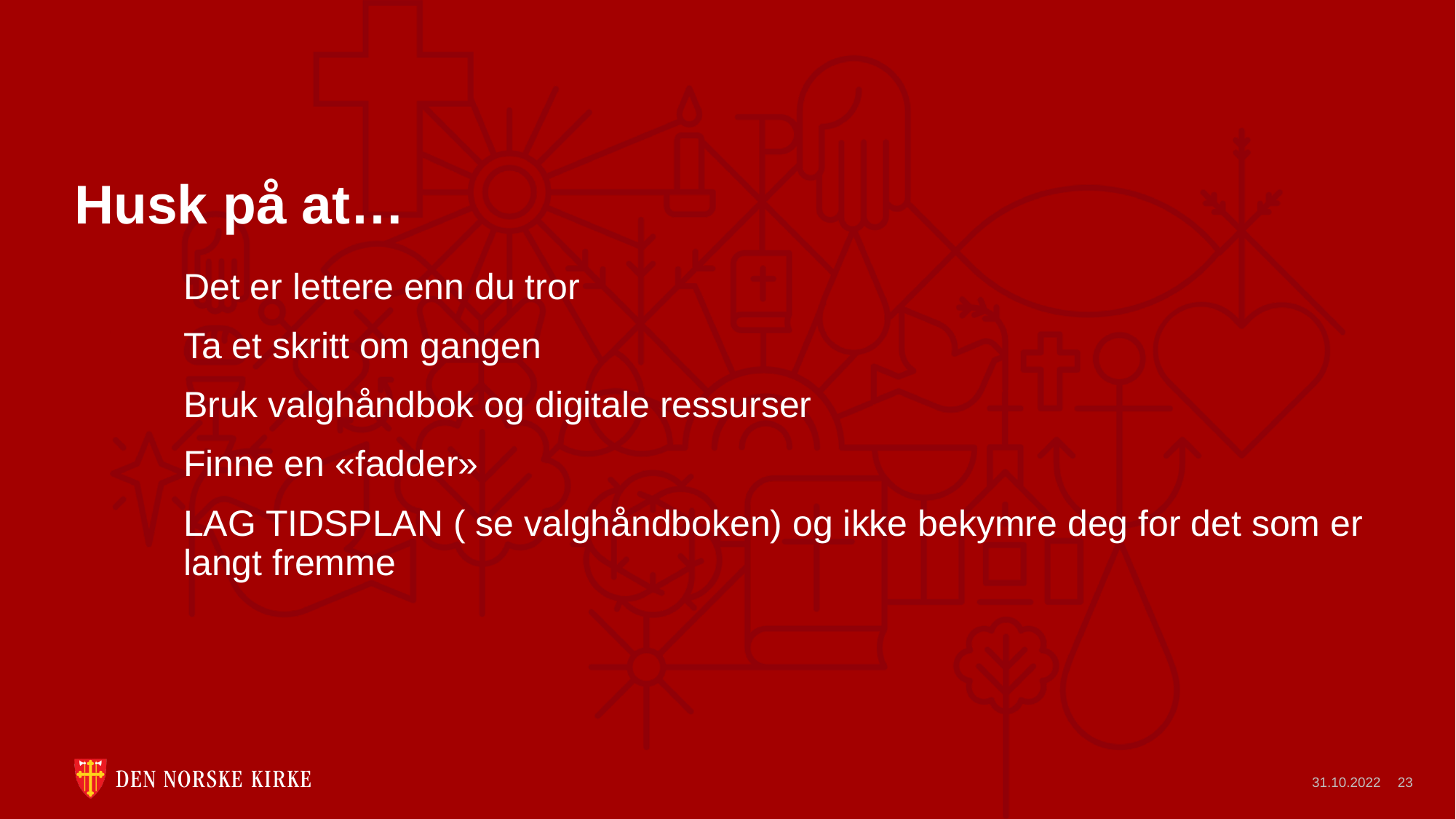

# Husk på at…
	Det er lettere enn du tror
	Ta et skritt om gangen
	Bruk valghåndbok og digitale ressurser
	Finne en «fadder»
	LAG TIDSPLAN ( se valghåndboken) og ikke bekymre deg for det som er
	langt fremme
31.10.2022
23